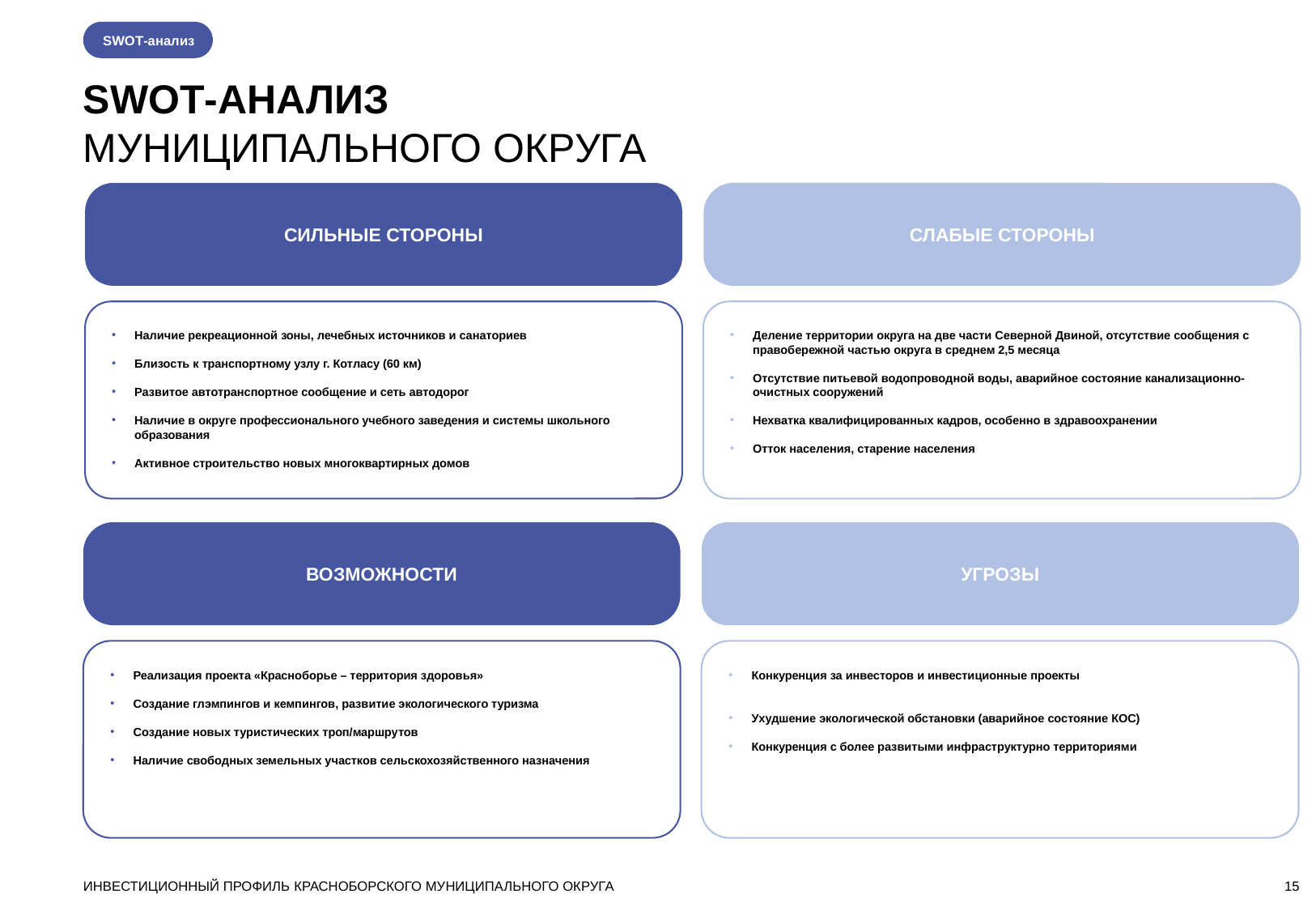

SWOT-анализ
SWOT-АНАЛИЗ
МУНИЦИПАЛЬНОГО ОКРУГА
СИЛЬНЫЕ СТОРОНЫ
СЛАБЫЕ СТОРОНЫ
Наличие рекреационной зоны, лечебных источников и санаториев

Близость к транспортному узлу г. Котласу (60 км)

Развитое автотранспортное сообщение и сеть автодорог

Наличие в округе профессионального учебного заведения и системы школьного образования

Активное строительство новых многоквартирных домов

Деление территории округа на две части Северной Двиной, отсутствие сообщения с правобережной частью округа в среднем 2,5 месяца

Отсутствие питьевой водопроводной воды, аварийное состояние канализационно-очистных сооружений

Нехватка квалифицированных кадров, особенно в здравоохранении

Отток населения, старение населения

ВОЗМОЖНОСТИ
УГРОЗЫ
Реализация проекта «Красноборье – территория здоровья»

Создание глэмпингов и кемпингов, развитие экологического туризма

Создание новых туристических троп/маршрутов

Наличие свободных земельных участков сельскохозяйственного назначения

Конкуренция за инвесторов и инвестиционные проекты

Ухудшение экологической обстановки (аварийное состояние КОС)

Конкуренция с более развитыми инфраструктурно территориями

ИНВЕСТИЦИОННЫЙ ПРОФИЛЬ КРАСНОБОРСКОГО МУНИЦИПАЛЬНОГО ОКРУГА
15